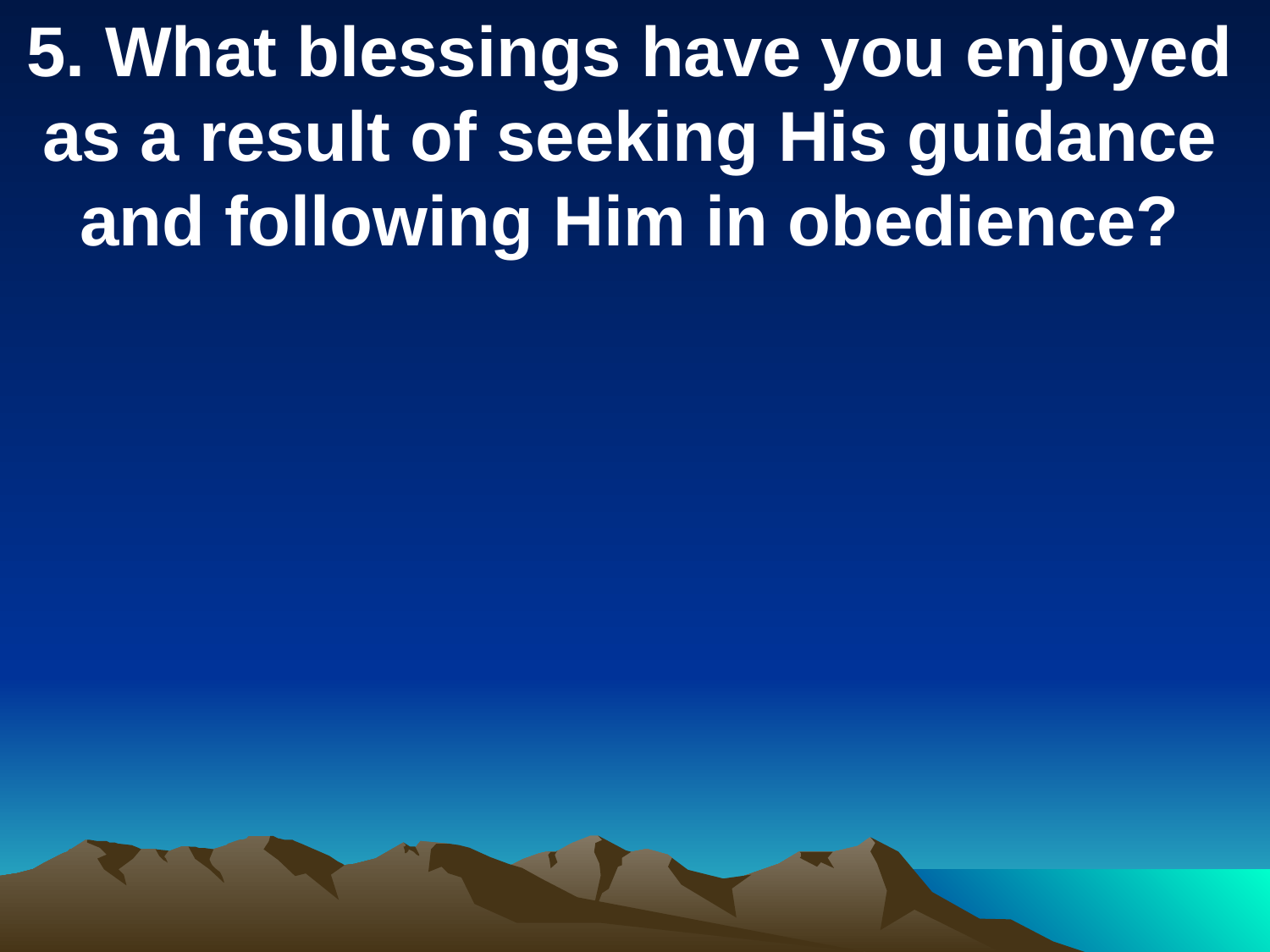

5. What blessings have you enjoyed as a result of seeking His guidance and following Him in obedience?